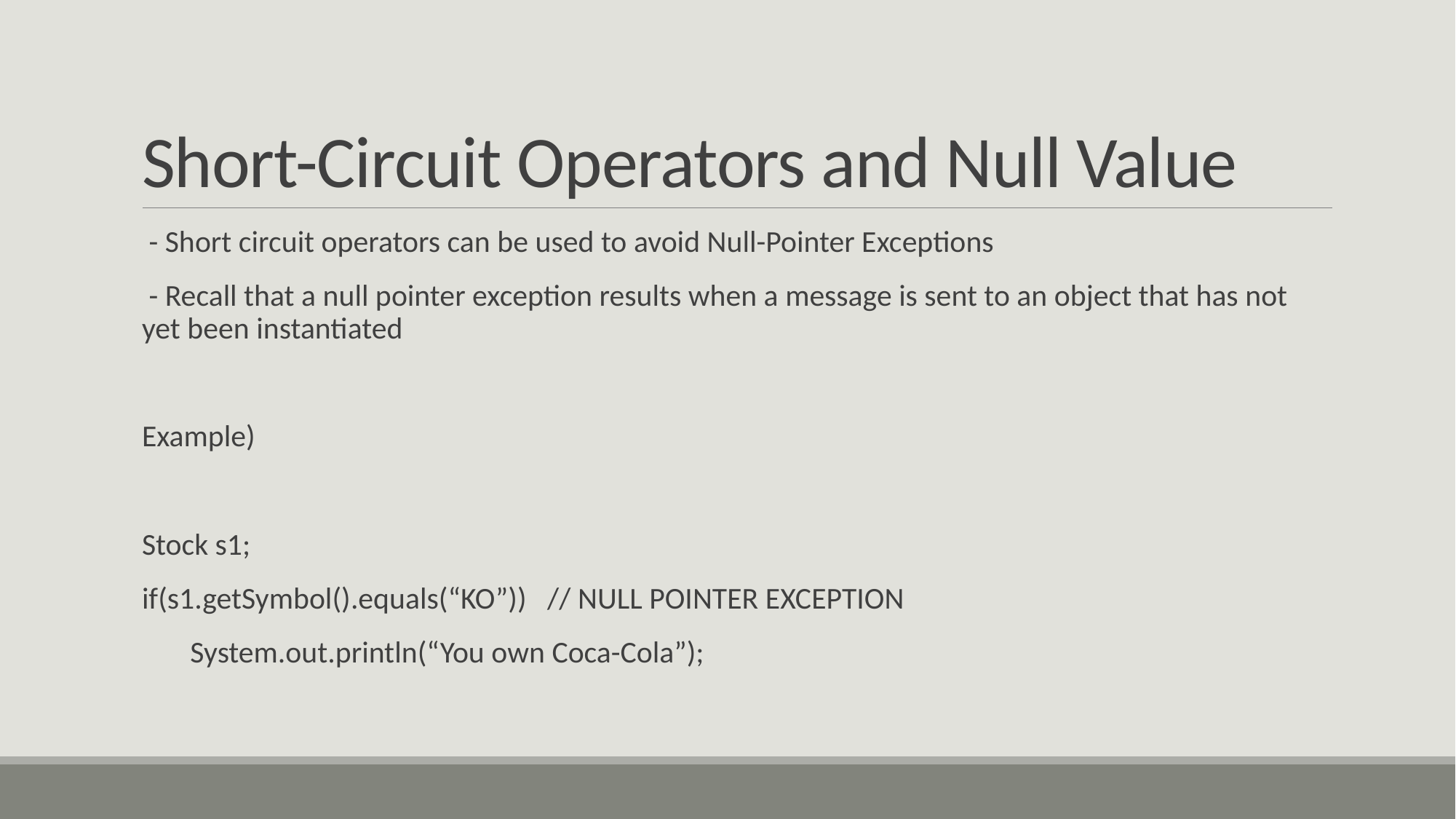

# Short-Circuit Operators and Null Value
 - Short circuit operators can be used to avoid Null-Pointer Exceptions
 - Recall that a null pointer exception results when a message is sent to an object that has not yet been instantiated

Example)

Stock s1;
if(s1.getSymbol().equals(“KO”))   // NULL POINTER EXCEPTION
       System.out.println(“You own Coca-Cola”);